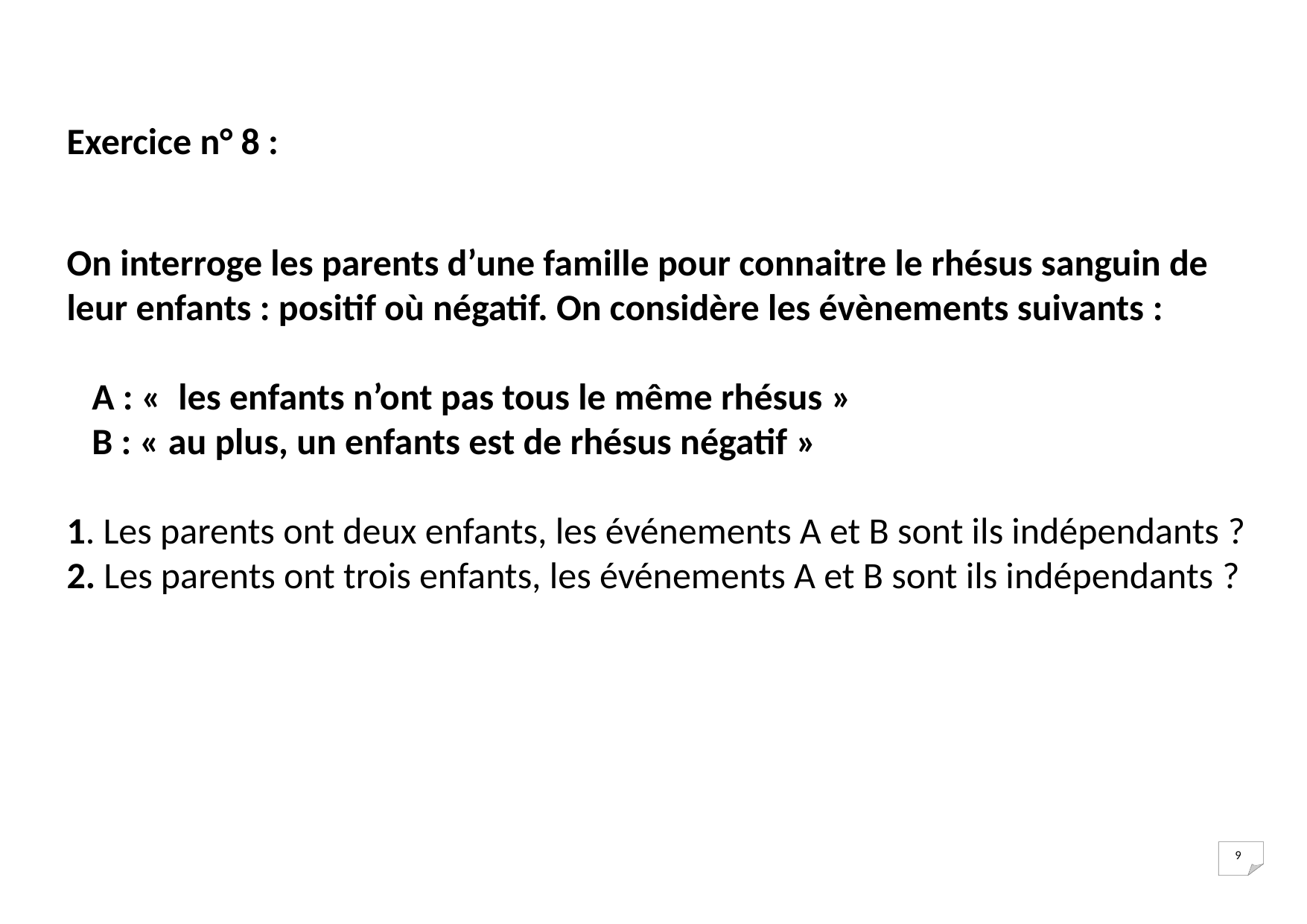

# Exercice n° 8 :
On interroge les parents d’une famille pour connaitre le rhésus sanguin de leur enfants : positif où négatif. On considère les évènements suivants :

   A : «  les enfants n’ont pas tous le même rhésus »
   B : « au plus, un enfants est de rhésus négatif »

1. Les parents ont deux enfants, les événements A et B sont ils indépendants ?
2. Les parents ont trois enfants, les événements A et B sont ils indépendants ?

9